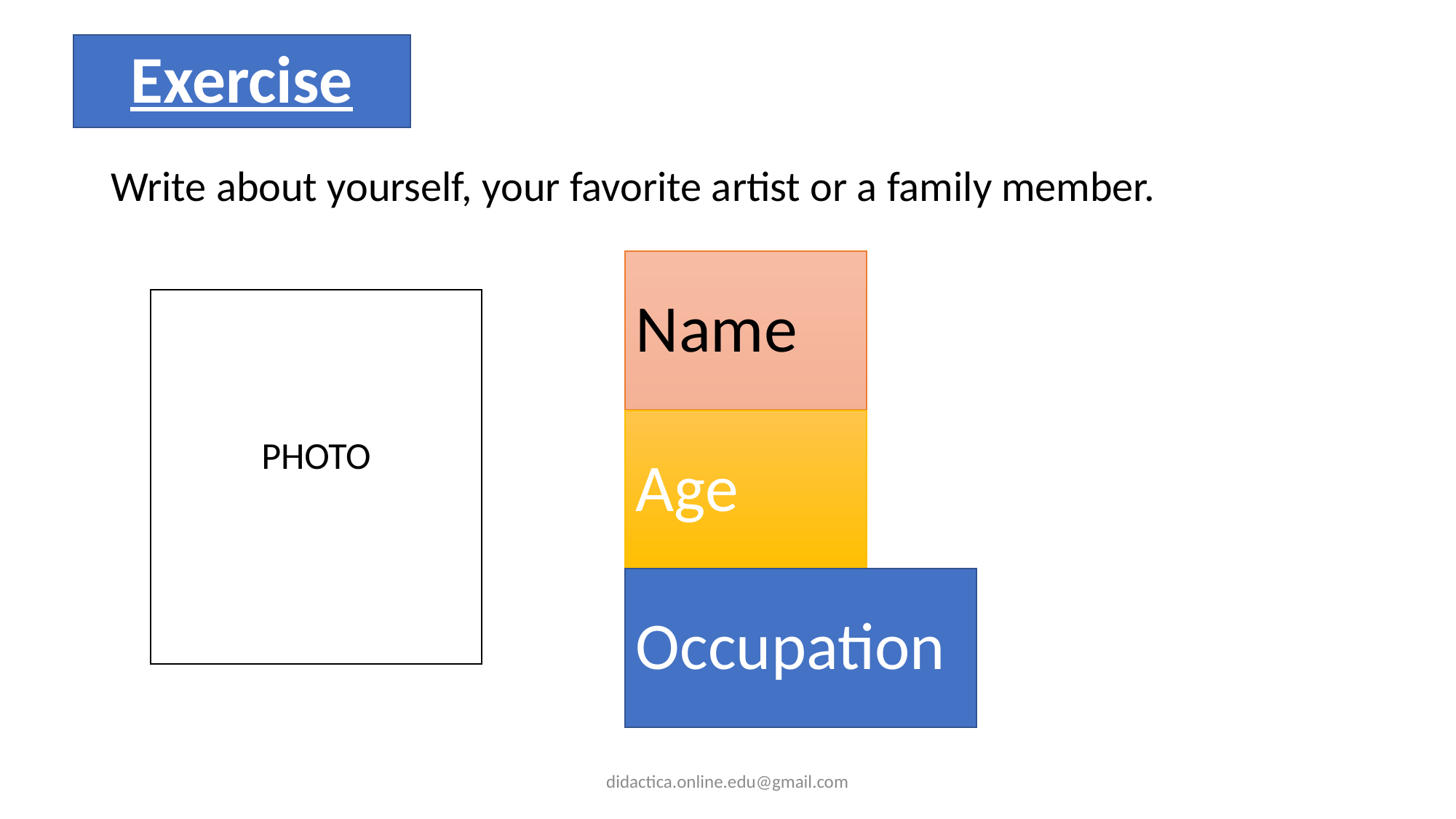

# Exercise
Write about yourself, your favorite artist or a family member.
Name

PHOTO

Age
Occupation
didactica.online.edu@gmail.com